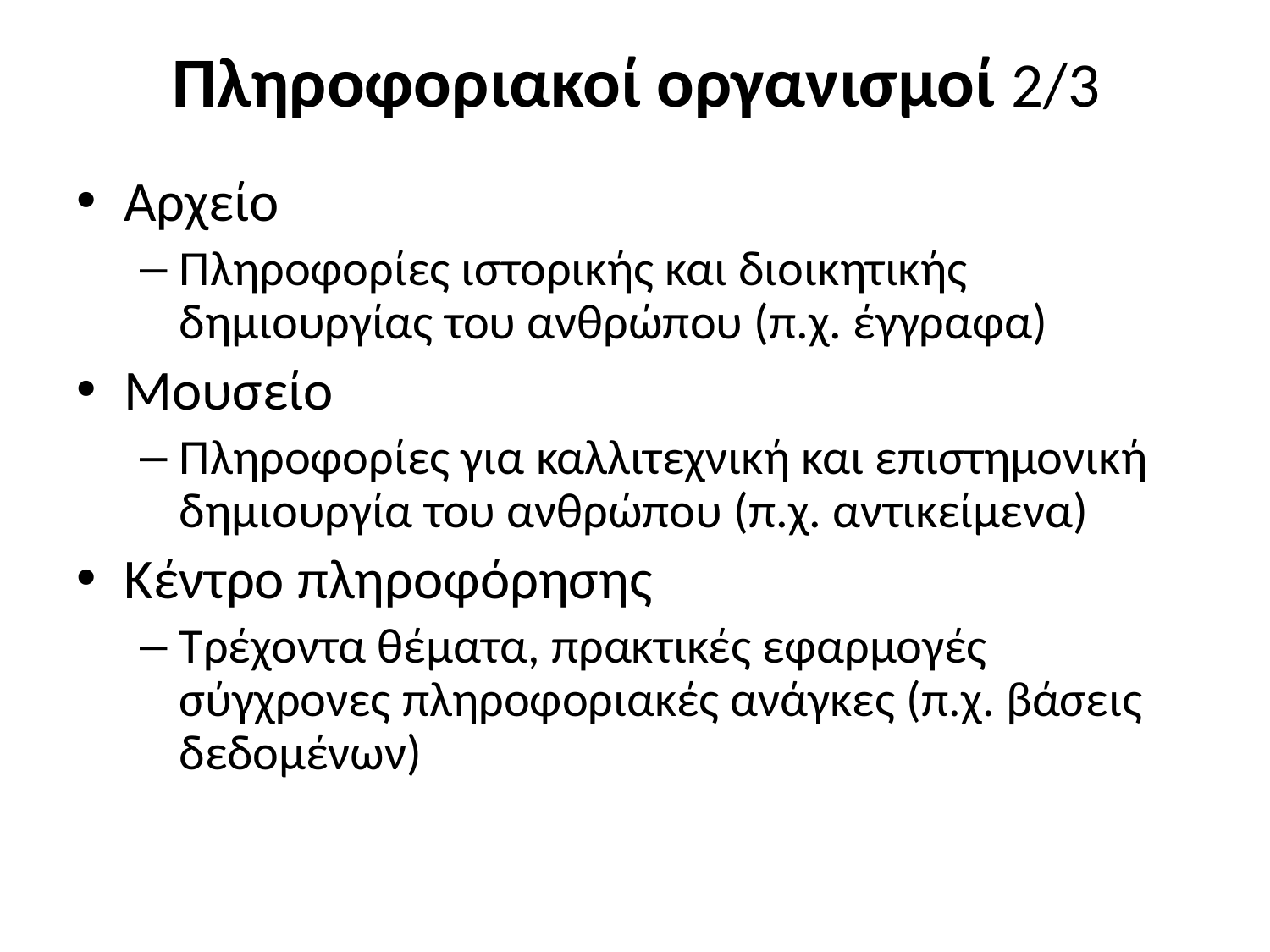

# Πληροφοριακοί οργανισμοί 2/3
Αρχείο
Πληροφορίες ιστορικής και διοικητικής δημιουργίας του ανθρώπου (π.χ. έγγραφα)
Μουσείο
Πληροφορίες για καλλιτεχνική και επιστημονική δημιουργία του ανθρώπου (π.χ. αντικείμενα)
Κέντρο πληροφόρησης
Τρέχοντα θέματα, πρακτικές εφαρμογές σύγχρονες πληροφοριακές ανάγκες (π.χ. βάσεις δεδομένων)